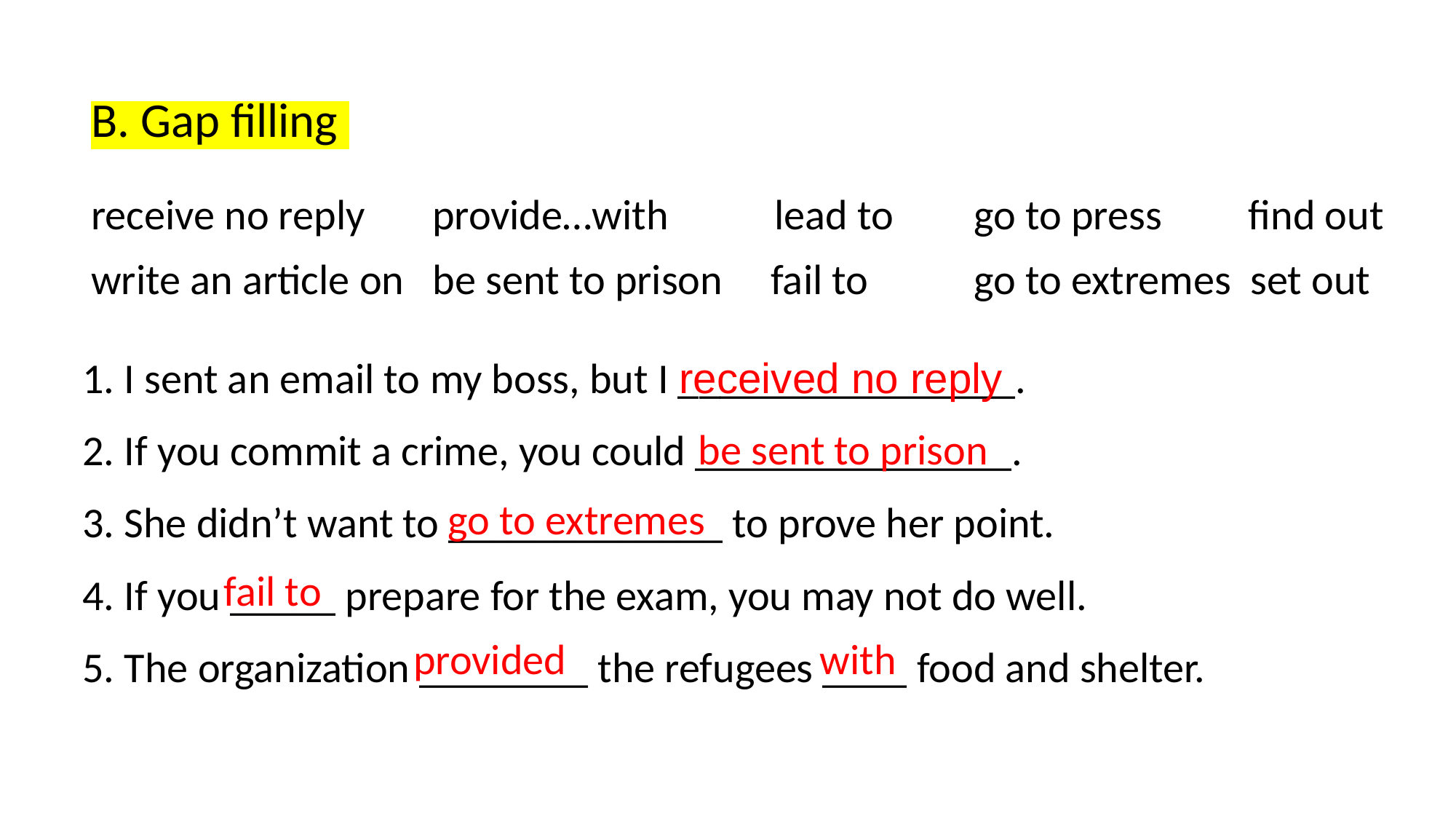

B. Gap filling

receive no reply       provide…with           lead to   	 go to press         find out
write an article on   be sent to prison     fail to   	 go to extremes  set out
1. I sent an email to my boss, but I ________________.
2. If you commit a crime, you could _______________.
3. She didn’t want to _____________ to prove her point.
4. If you _____ prepare for the exam, you may not do well.
5. The organization ________ the refugees ____ food and shelter.
received no reply
be sent to prison
go to extremes
  fail to
provided
with